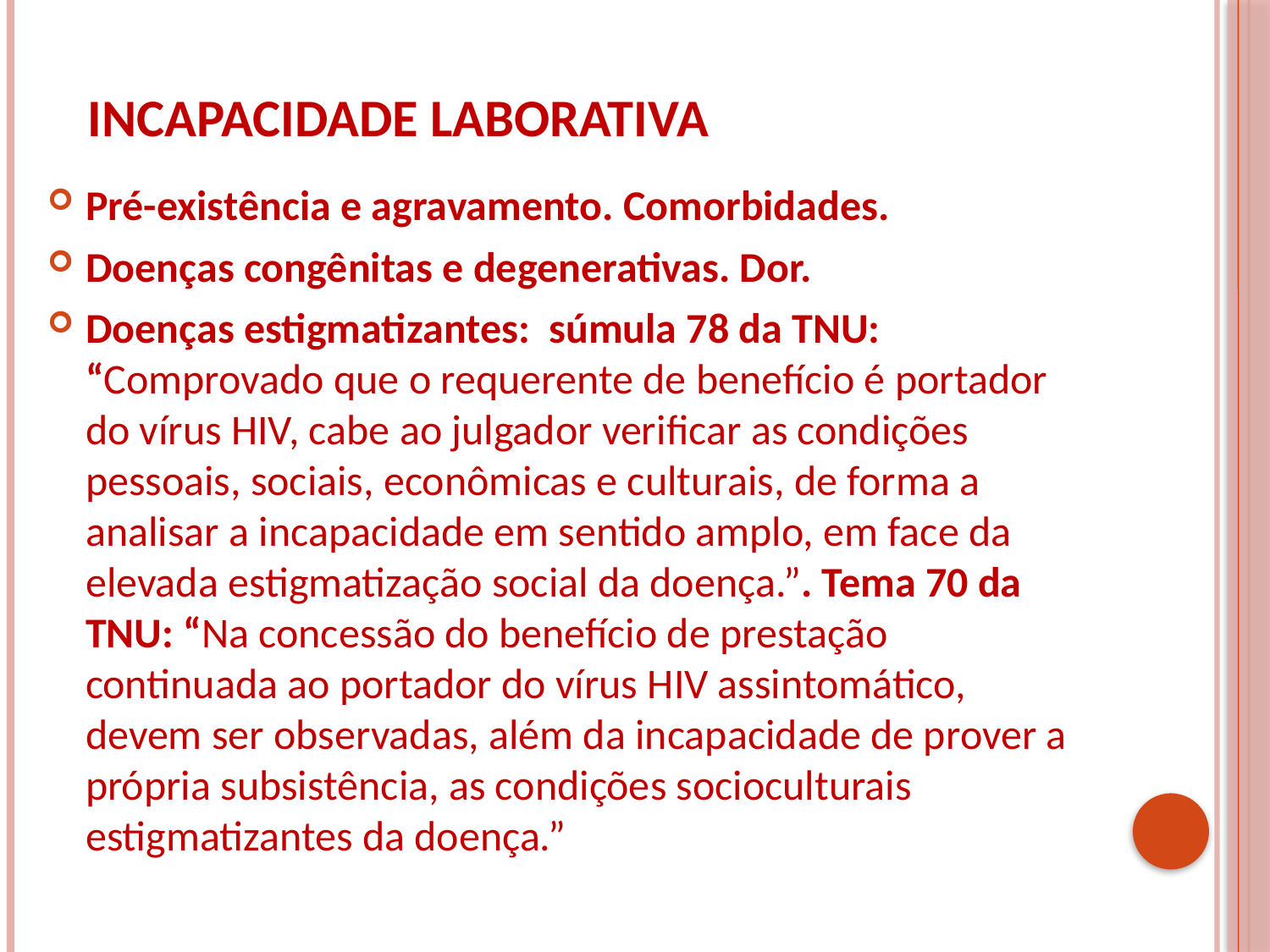

# INCAPACIDADE LABORATIVA

Pré-existência e agravamento. Comorbidades.
Doenças congênitas e degenerativas. Dor.
Doenças estigmatizantes:  súmula 78 da TNU: “Comprovado que o requerente de benefício é portador do vírus HIV, cabe ao julgador verificar as condições pessoais, sociais, econômicas e culturais, de forma a analisar a incapacidade em sentido amplo, em face da elevada estigmatização social da doença.”. Tema 70 da TNU: “Na concessão do benefício de prestação continuada ao portador do vírus HIV assintomático, devem ser observadas, além da incapacidade de prover a própria subsistência, as condições socioculturais estigmatizantes da doença.”